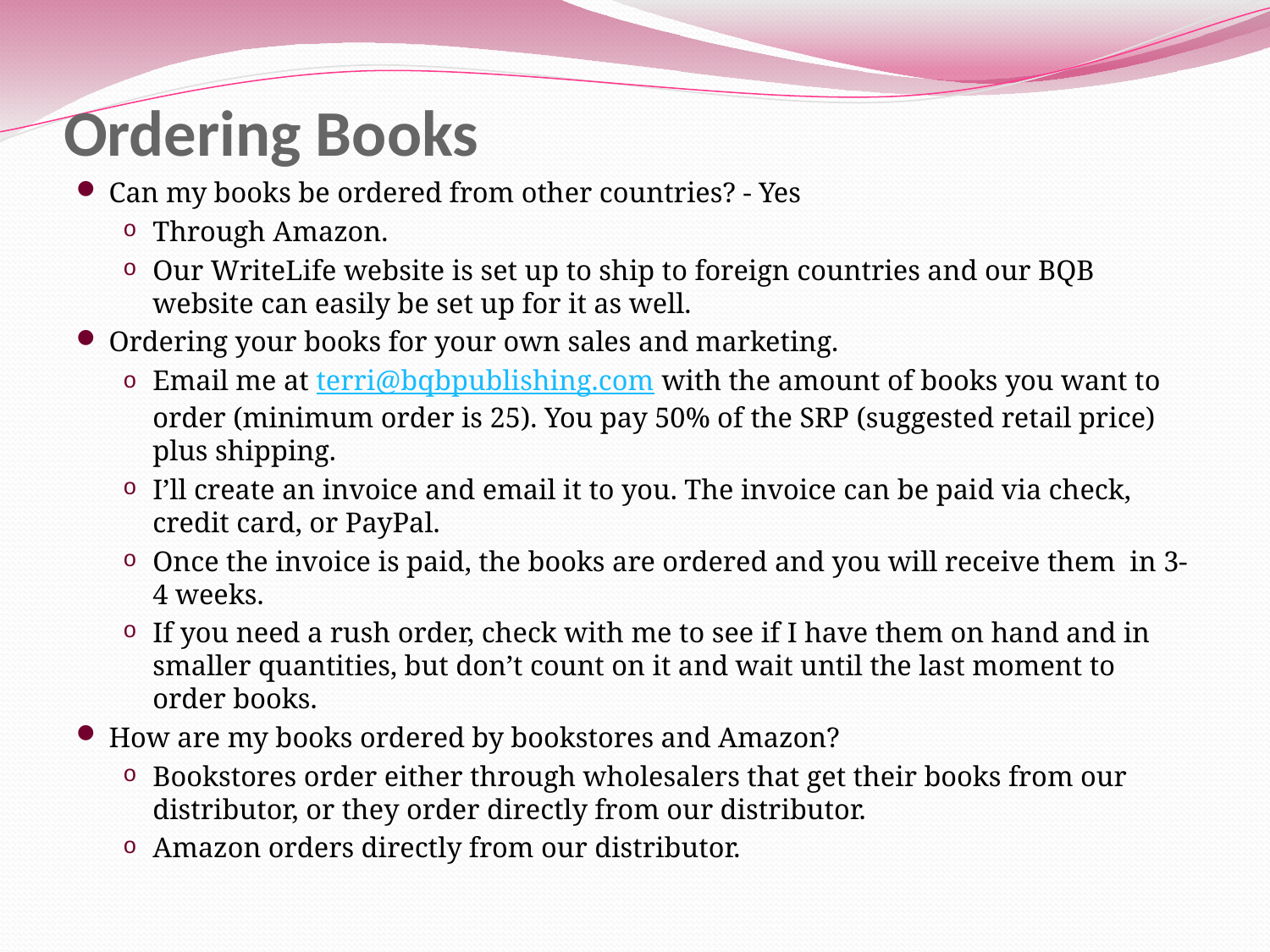

# Ordering Books
Can my books be ordered from other countries? - Yes
Through Amazon.
Our WriteLife website is set up to ship to foreign countries and our BQB website can easily be set up for it as well.
Ordering your books for your own sales and marketing.
Email me at terri@bqbpublishing.com with the amount of books you want to order (minimum order is 25). You pay 50% of the SRP (suggested retail price) plus shipping.
I’ll create an invoice and email it to you. The invoice can be paid via check, credit card, or PayPal.
Once the invoice is paid, the books are ordered and you will receive them  in 3-4 weeks.
If you need a rush order, check with me to see if I have them on hand and in smaller quantities, but don’t count on it and wait until the last moment to order books.
How are my books ordered by bookstores and Amazon?
Bookstores order either through wholesalers that get their books from our distributor, or they order directly from our distributor.
Amazon orders directly from our distributor.